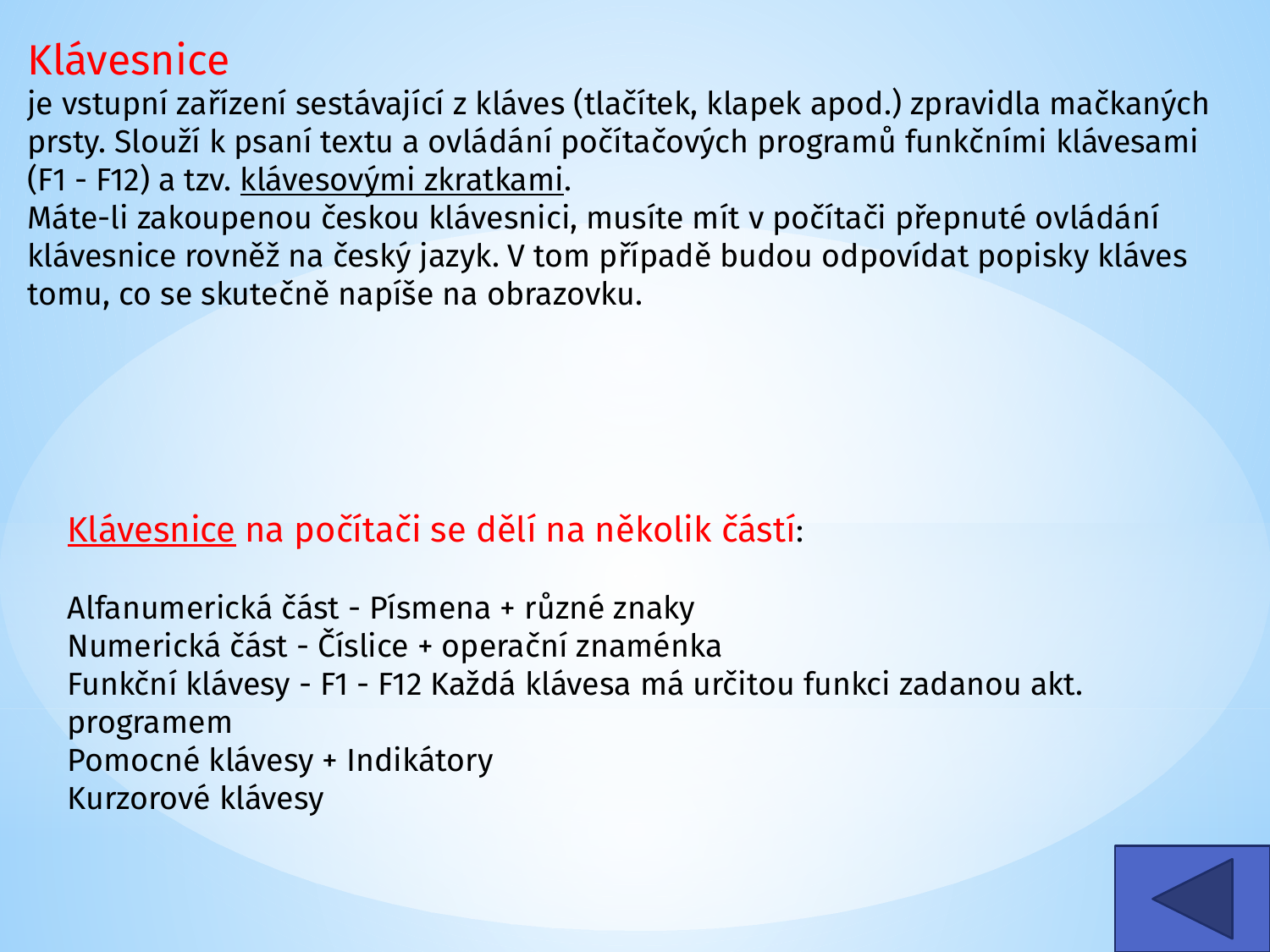

Klávesnice
je vstupní zařízení sestávající z kláves (tlačítek, klapek apod.) zpravidla mačkaných prsty. Slouží k psaní textu a ovládání počítačových programů funkčními klávesami (F1 - F12) a tzv. klávesovými zkratkami.
Máte-li zakoupenou českou klávesnici, musíte mít v počítači přepnuté ovládání klávesnice rovněž na český jazyk. V tom případě budou odpovídat popisky kláves tomu, co se skutečně napíše na obrazovku.

Klávesnice na počítači se dělí na několik částí:

Alfanumerická část - Písmena + různé znaky
Numerická část - Číslice + operační znaménka
Funkční klávesy - F1 - F12 Každá klávesa má určitou funkci zadanou akt. programem
Pomocné klávesy + Indikátory
Kurzorové klávesy